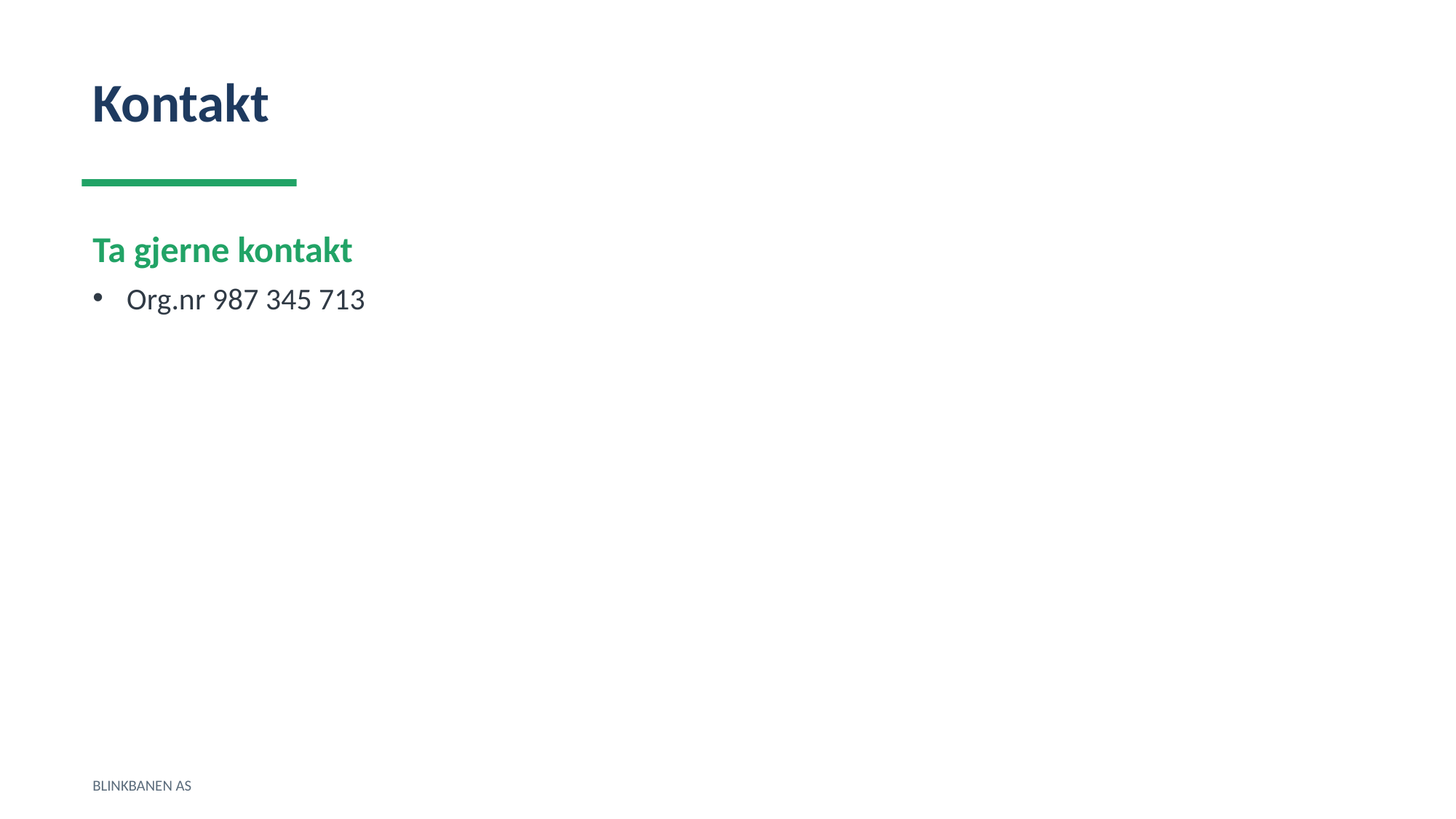

Kontakt

Ta gjerne kontakt
Org.nr 987 345 713
BLINKBANEN AS